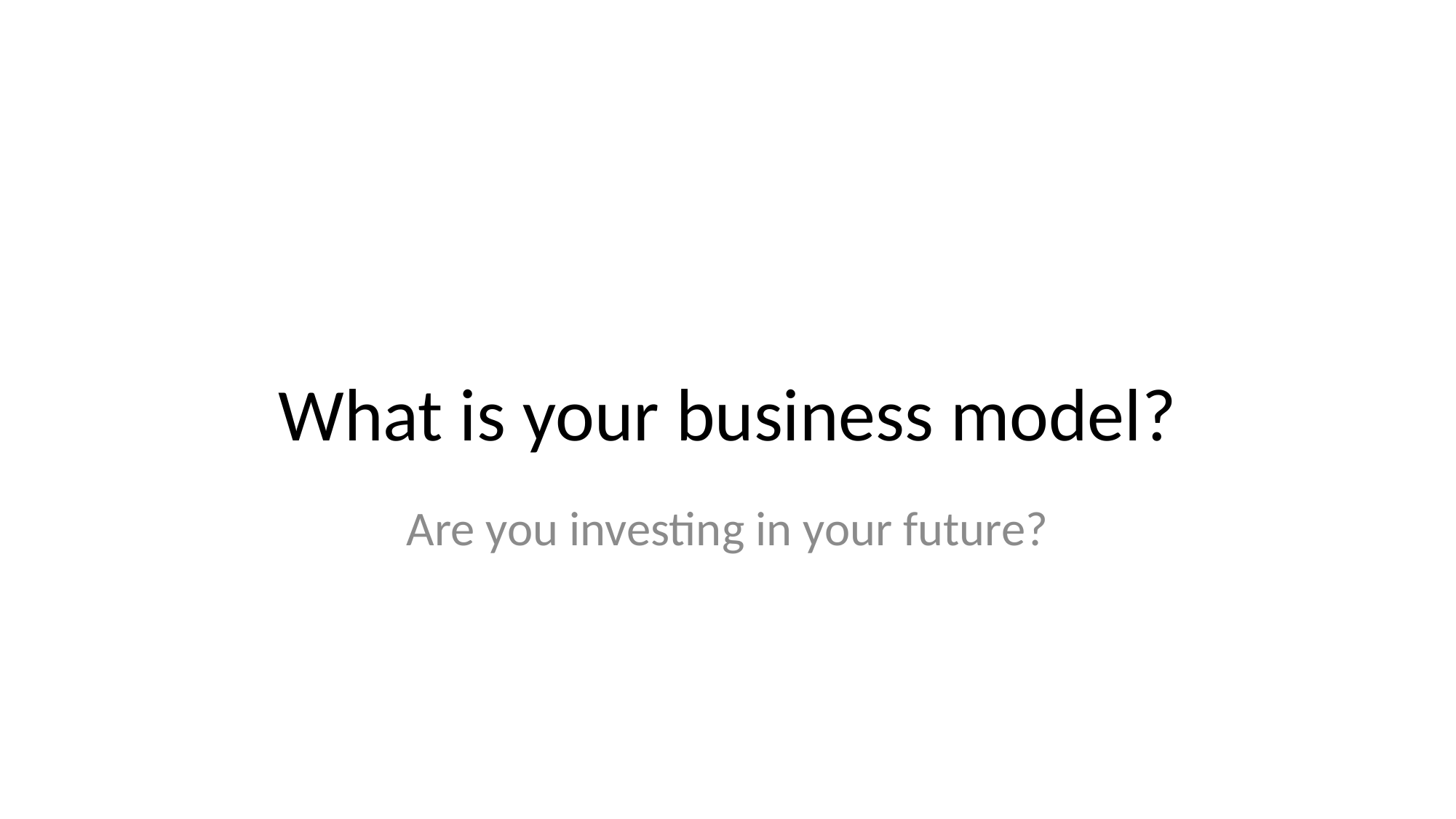

# What is your business model?
Are you investing in your future?